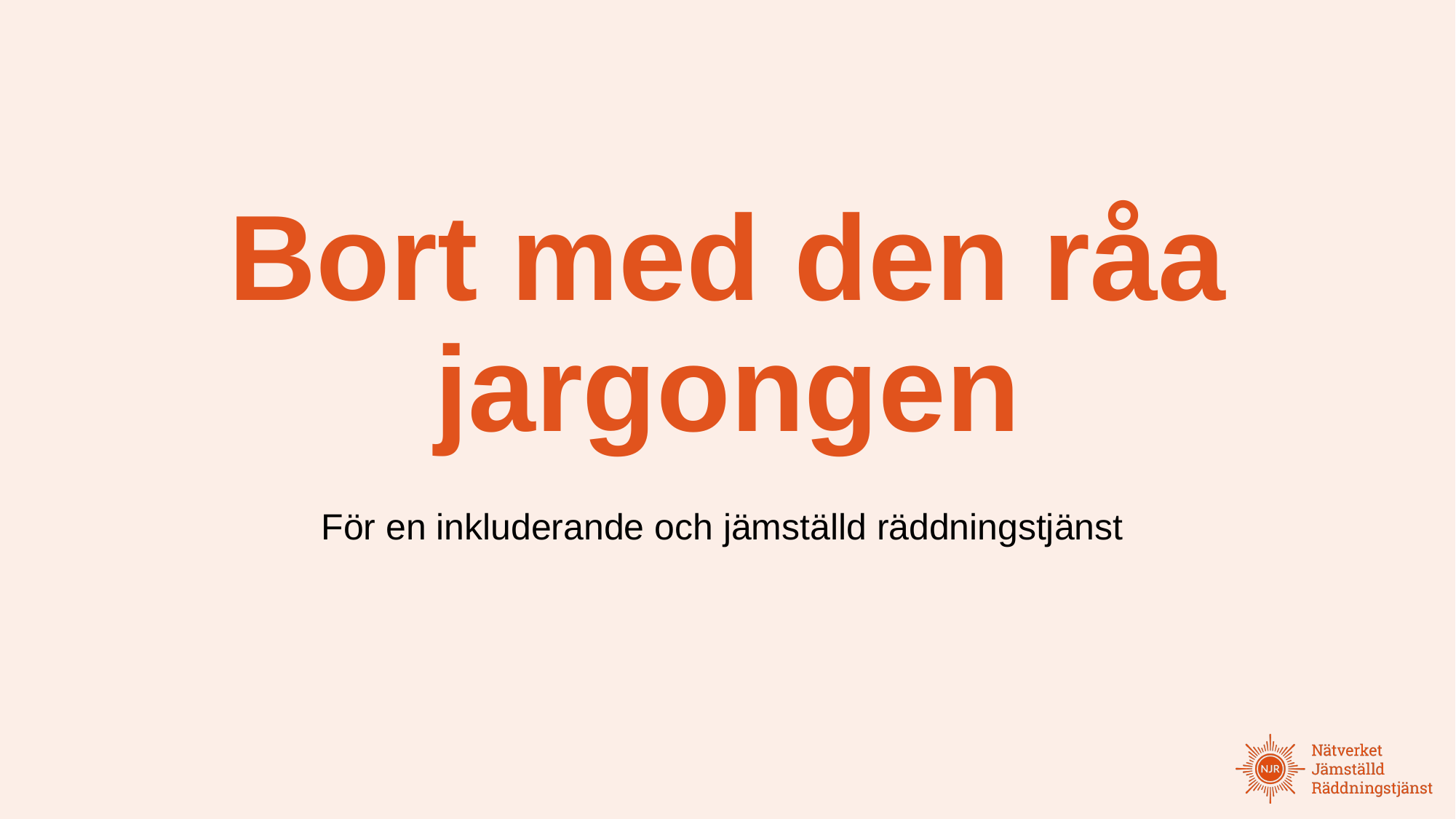

# Bort med den råa jargongen
För en inkluderande och jämställd räddningstjänst